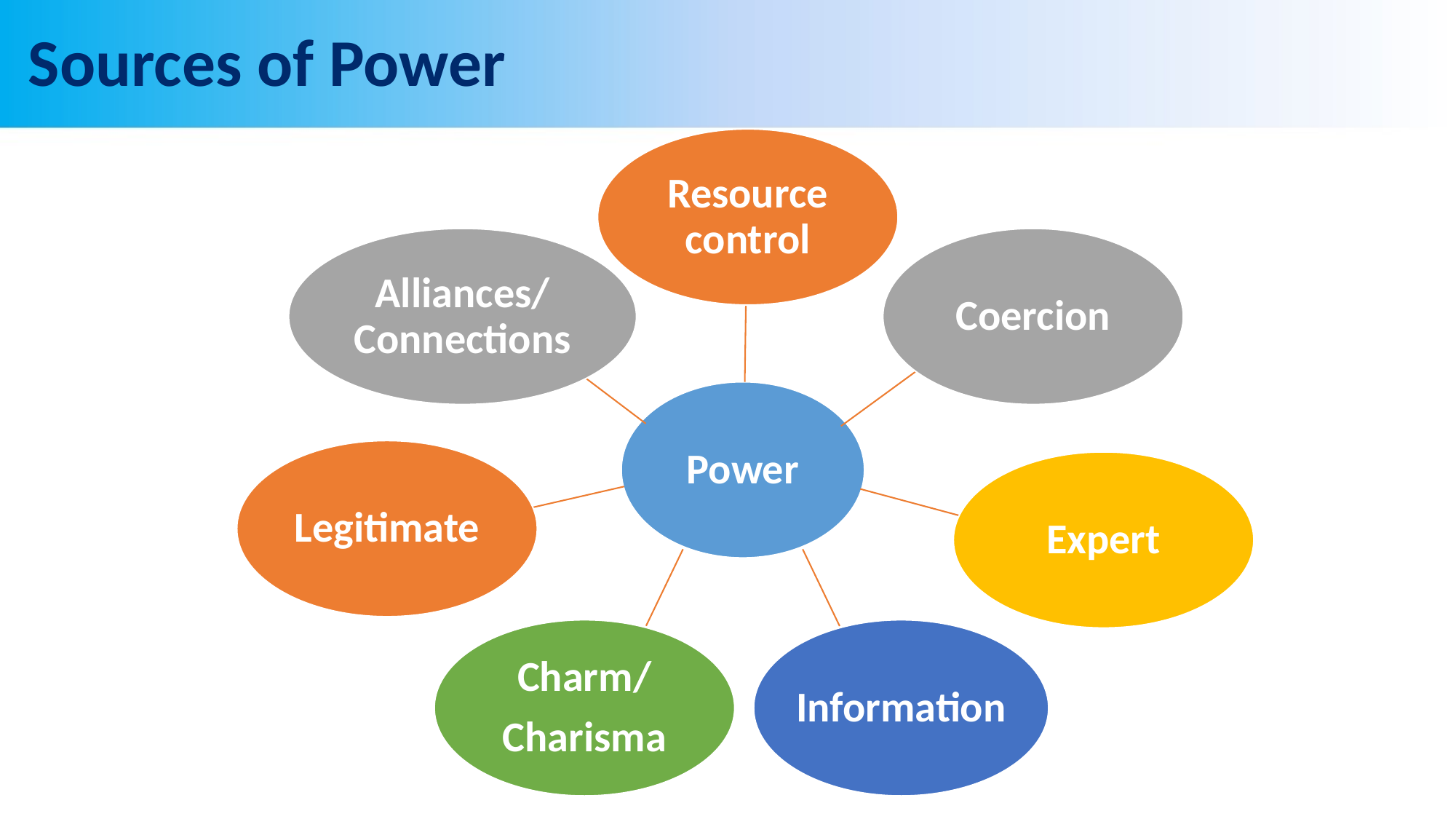

# Sources of Power
Resource control
Coercion
Alliances/
Connections

Power

Legitimate
Expert

Charm/
Charisma
Information